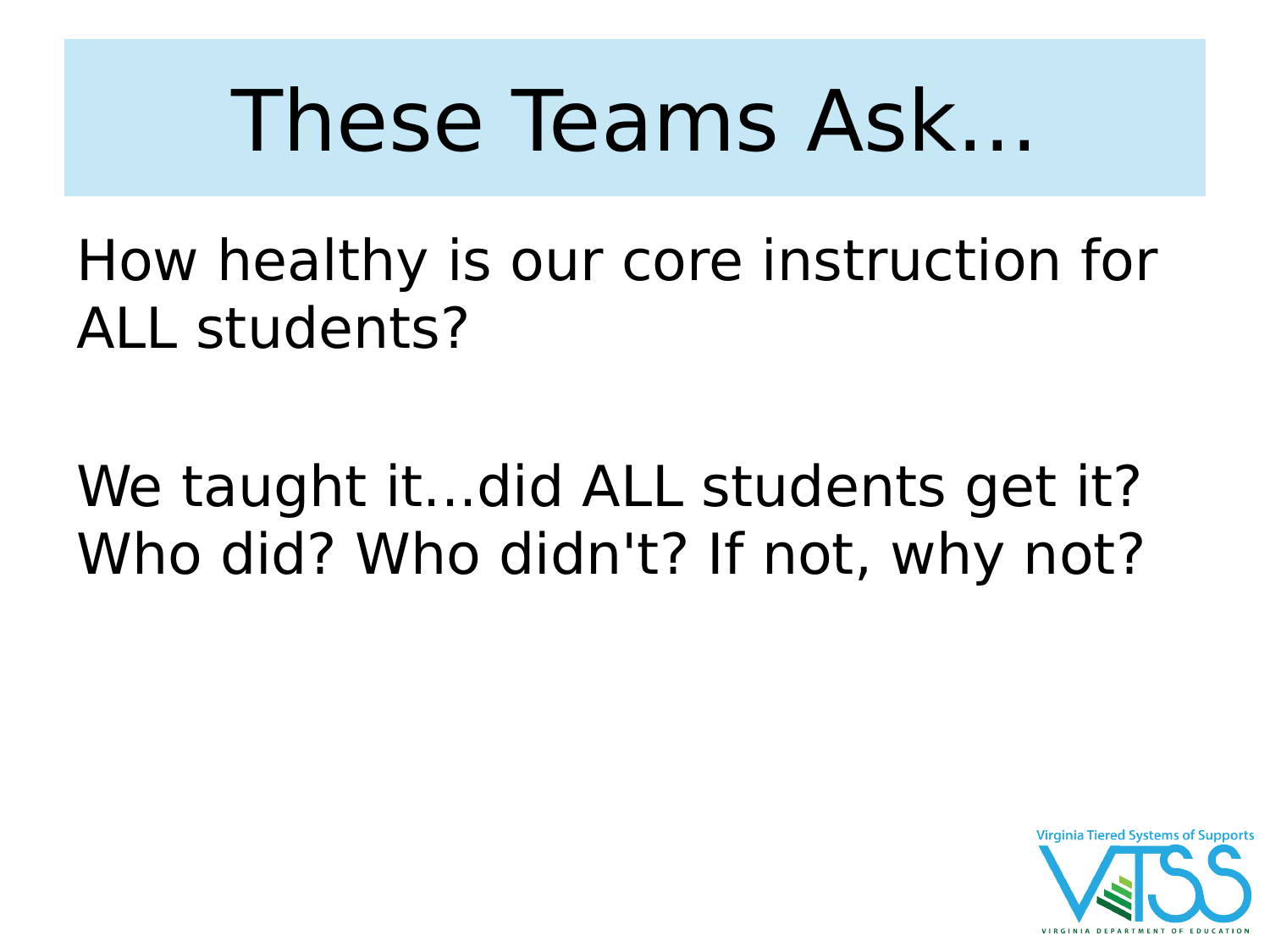

# These Teams Ask...
How healthy is our core instruction for ALL students?

We taught it...did ALL students get it? Who did? Who didn't? If not, why not?